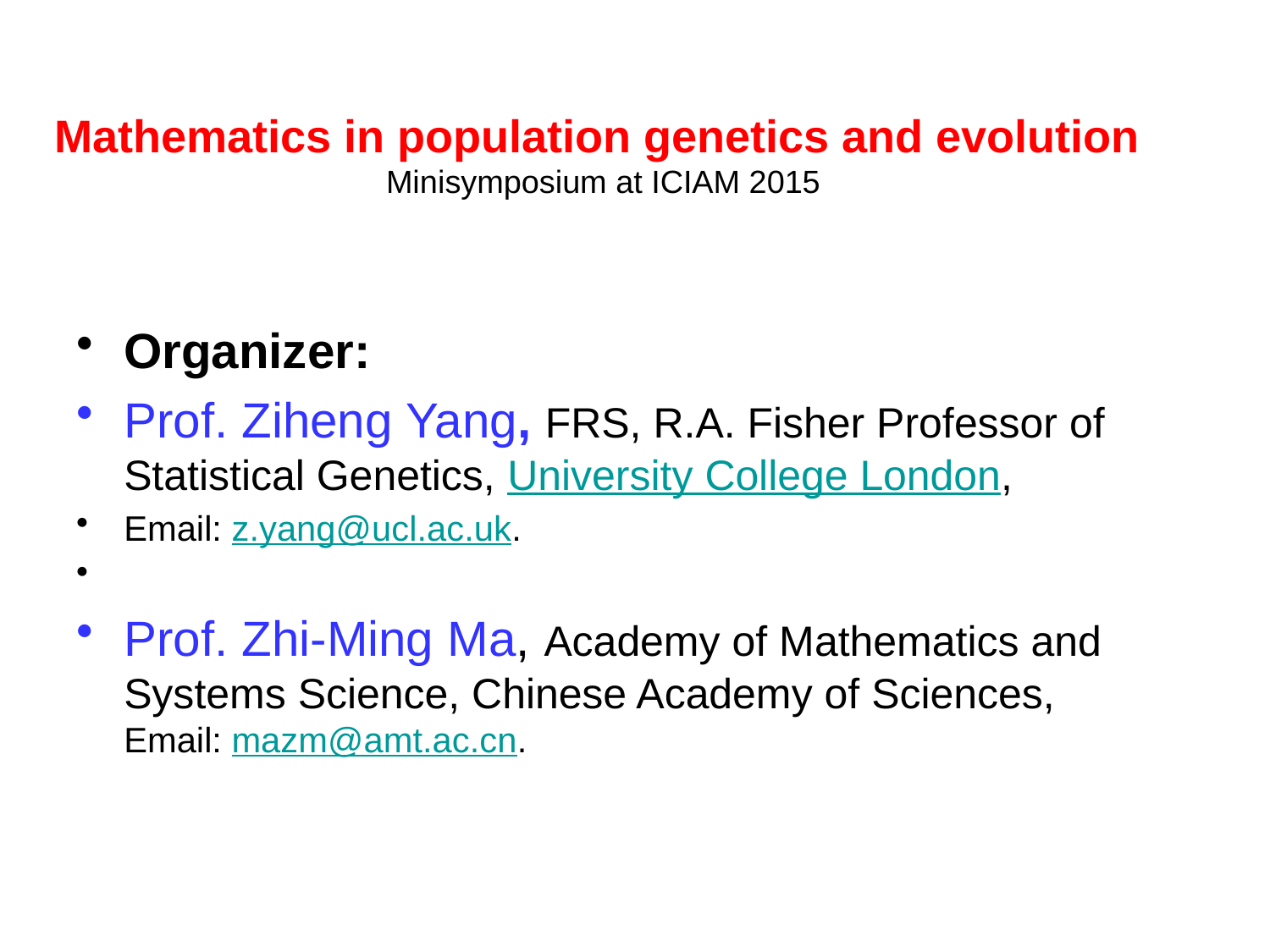

# Mathematics in population genetics and evolution Minisymposium at ICIAM 2015
Organizer:
Prof. Ziheng Yang, FRS, R.A. Fisher Professor of Statistical Genetics, University College London,
Email: z.yang@ucl.ac.uk.

Prof. Zhi-Ming Ma, Academy of Mathematics and Systems Science, Chinese Academy of Sciences,
Email: mazm@amt.ac.cn.